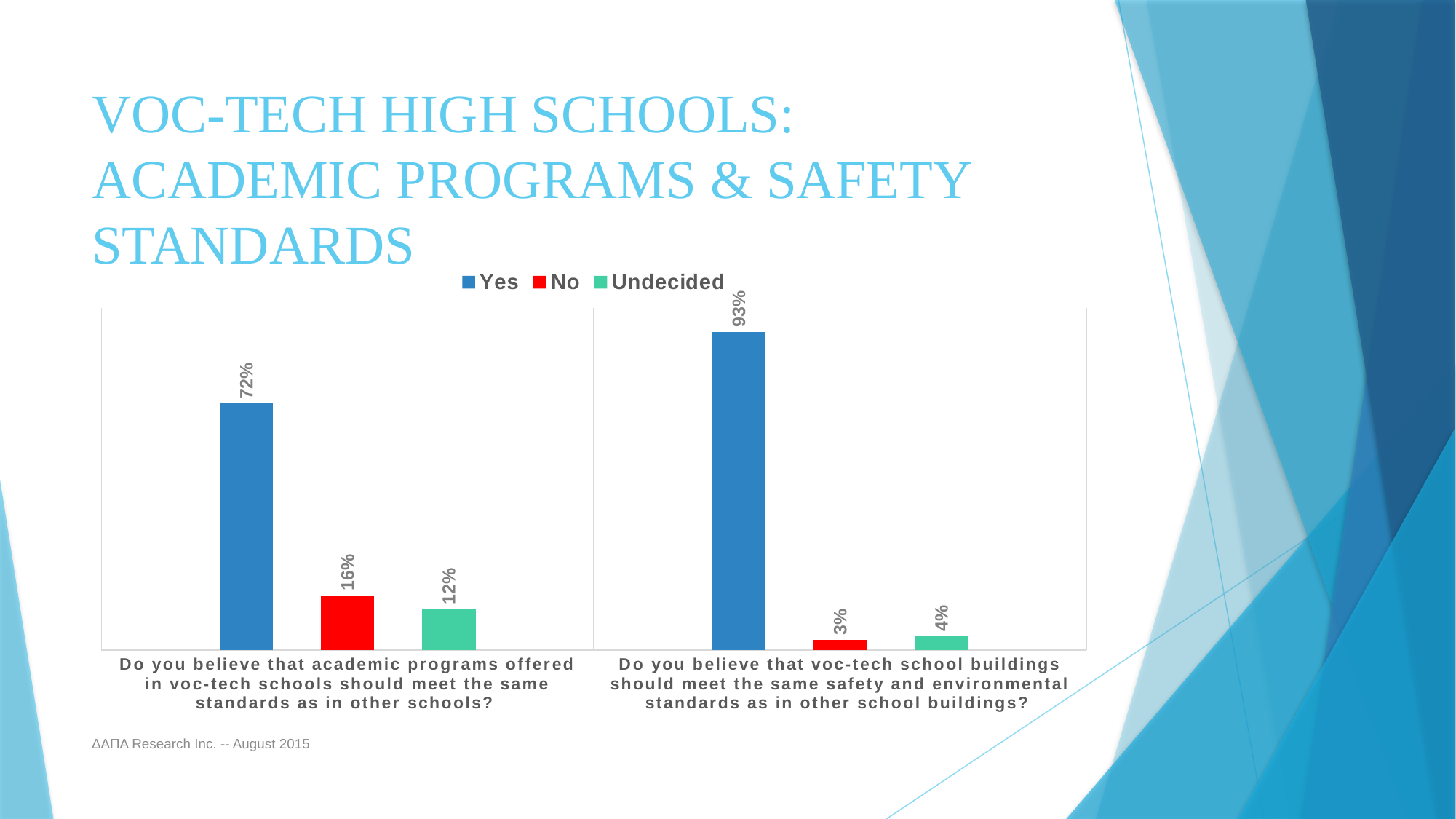

# Voc-Tech High Schools: Academic Programs & Safety Standards

### Chart

| Category | Yes | No | Undecided |
|---|---|---|---|
| Do you believe that academic programs offered in voc-tech schools should meet the same standards as in other schools?  | 0.72 | 0.16 | 0.12 |
| Do you believe that voc-tech school buildings should meet the same safety and environmental standards as in other school buildings?  | 0.93 | 0.03 | 0.04 |
ΔΑΠΑ Research Inc. -- August 2015